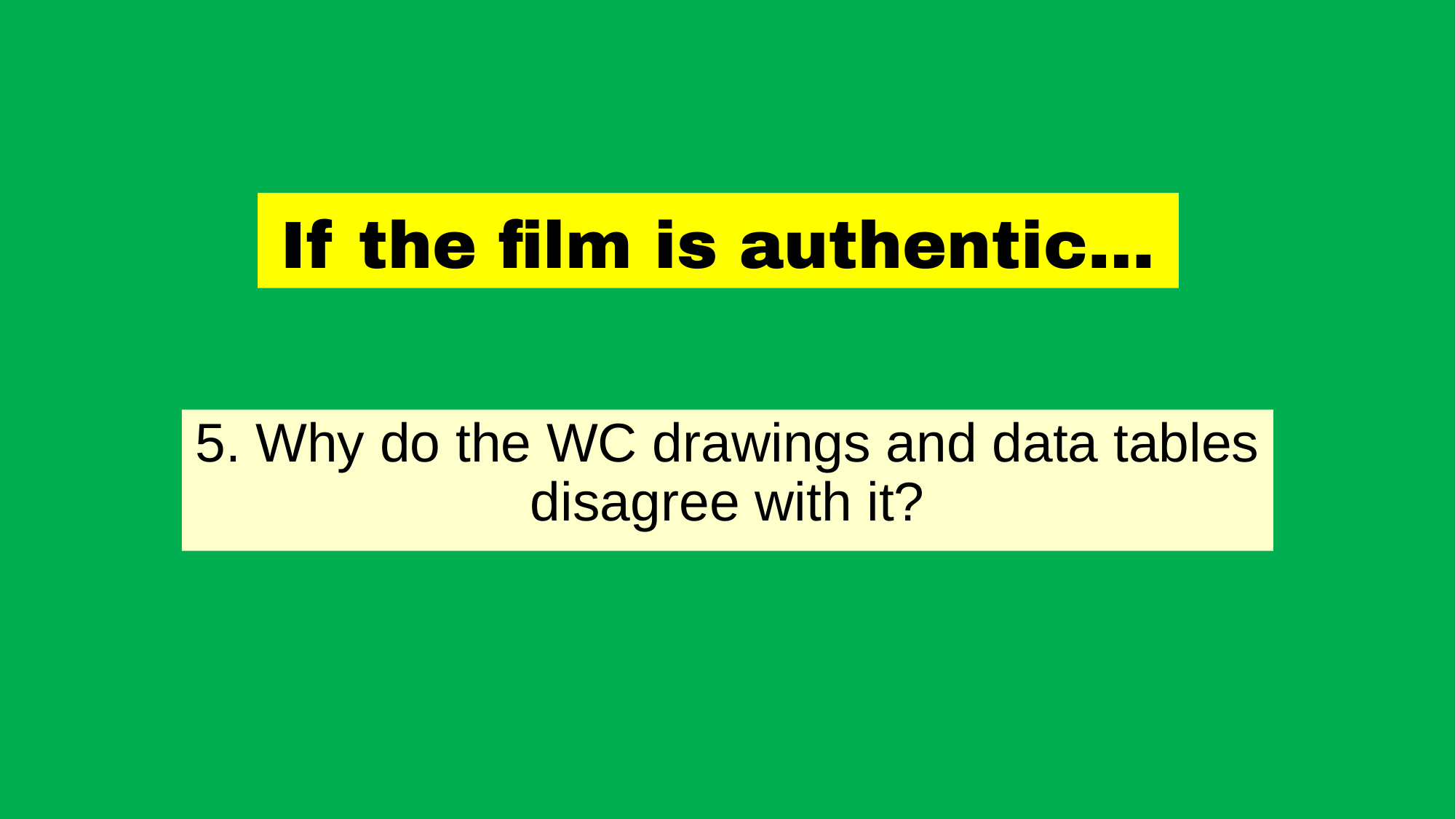

# If the film is authentic…
5. Why do the WC drawings and data tables disagree with it?